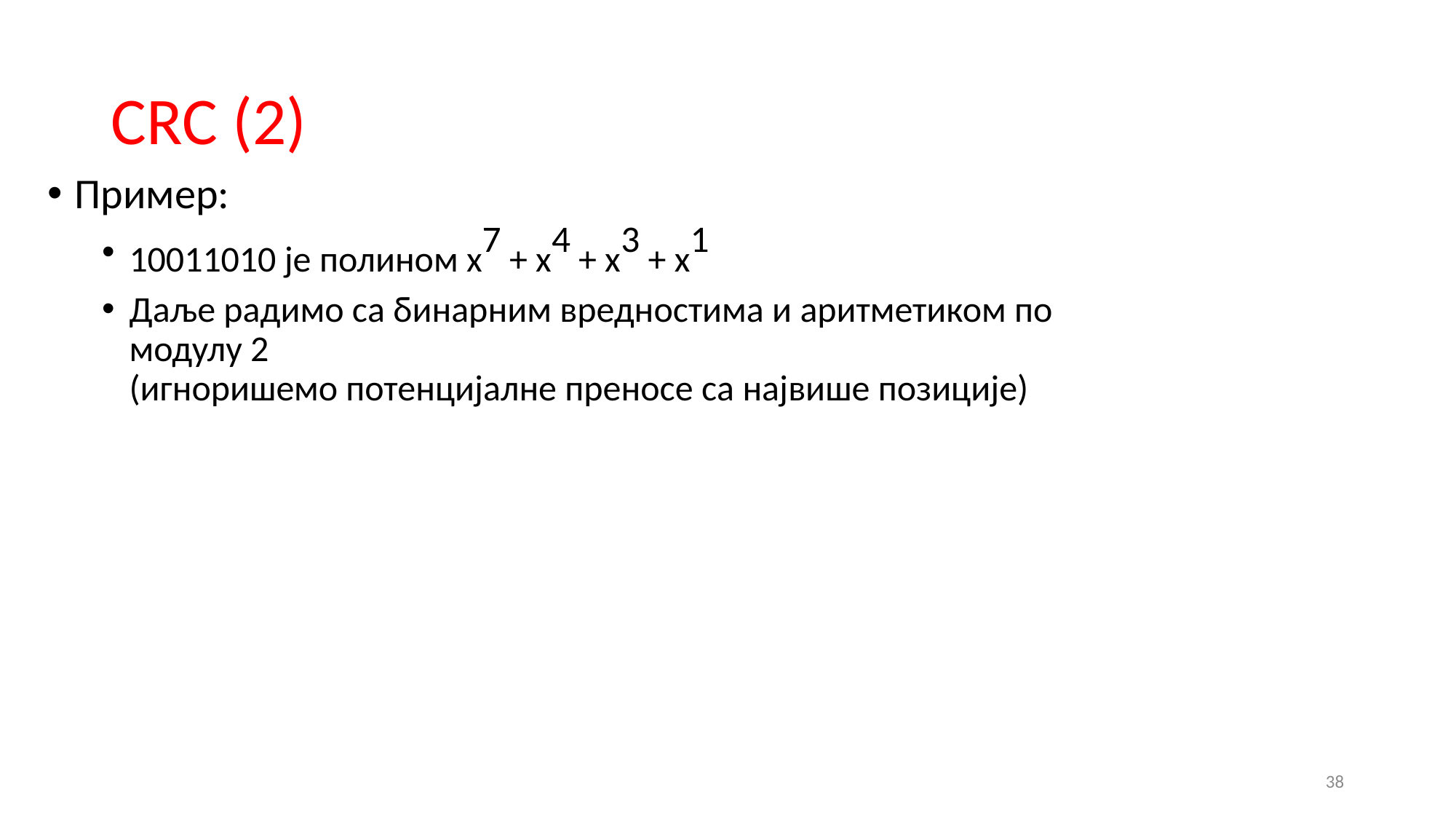

# CRC (2)
Пример:
10011010 је полином x7 + x4 + x3 + x1
Даље радимо са бинарним вредностима и аритметиком по модулу 2
(игноришемо потенцијалне преносе са највише позиције)
38